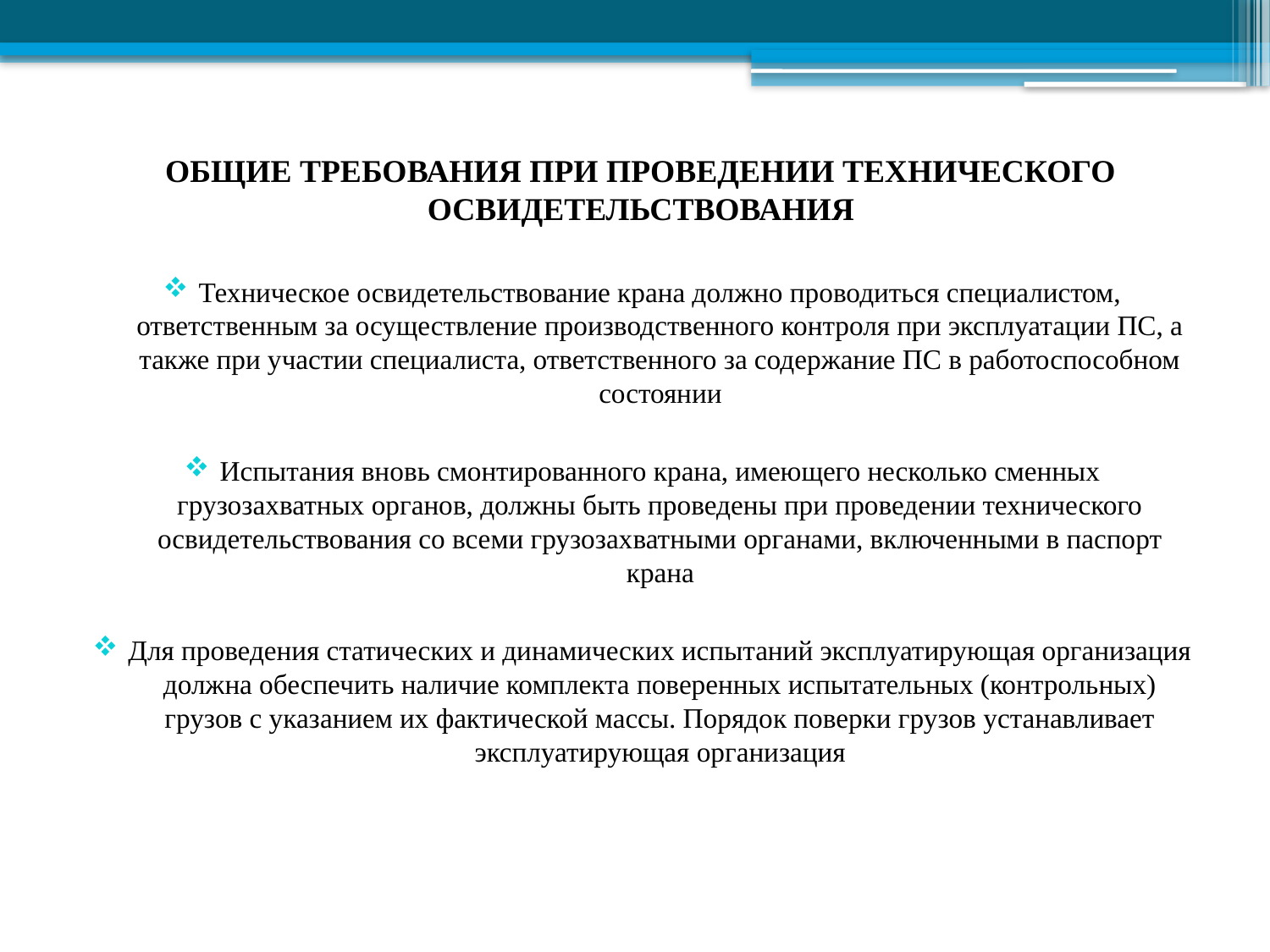

# ОБЩИЕ ТРЕБОВАНИЯ ПРИ ПРОВЕДЕНИИ ТЕХНИЧЕСКОГО ОСВИДЕТЕЛЬСТВОВАНИЯ
Техническое освидетельствование крана должно проводиться специалистом, ответственным за осуществление производственного контроля при эксплуатации ПС, а также при участии специалиста, ответственного за содержание ПС в работоспособном состоянии

Испытания вновь смонтированного крана, имеющего несколько сменных грузозахватных органов, должны быть проведены при проведении технического освидетельствования со всеми грузозахватными органами, включенными в паспорт крана

Для проведения статических и динамических испытаний эксплуатирующая организация должна обеспечить наличие комплекта поверенных испытательных (контрольных) грузов с указанием их фактической массы. Порядок поверки грузов устанавливает эксплуатирующая организация